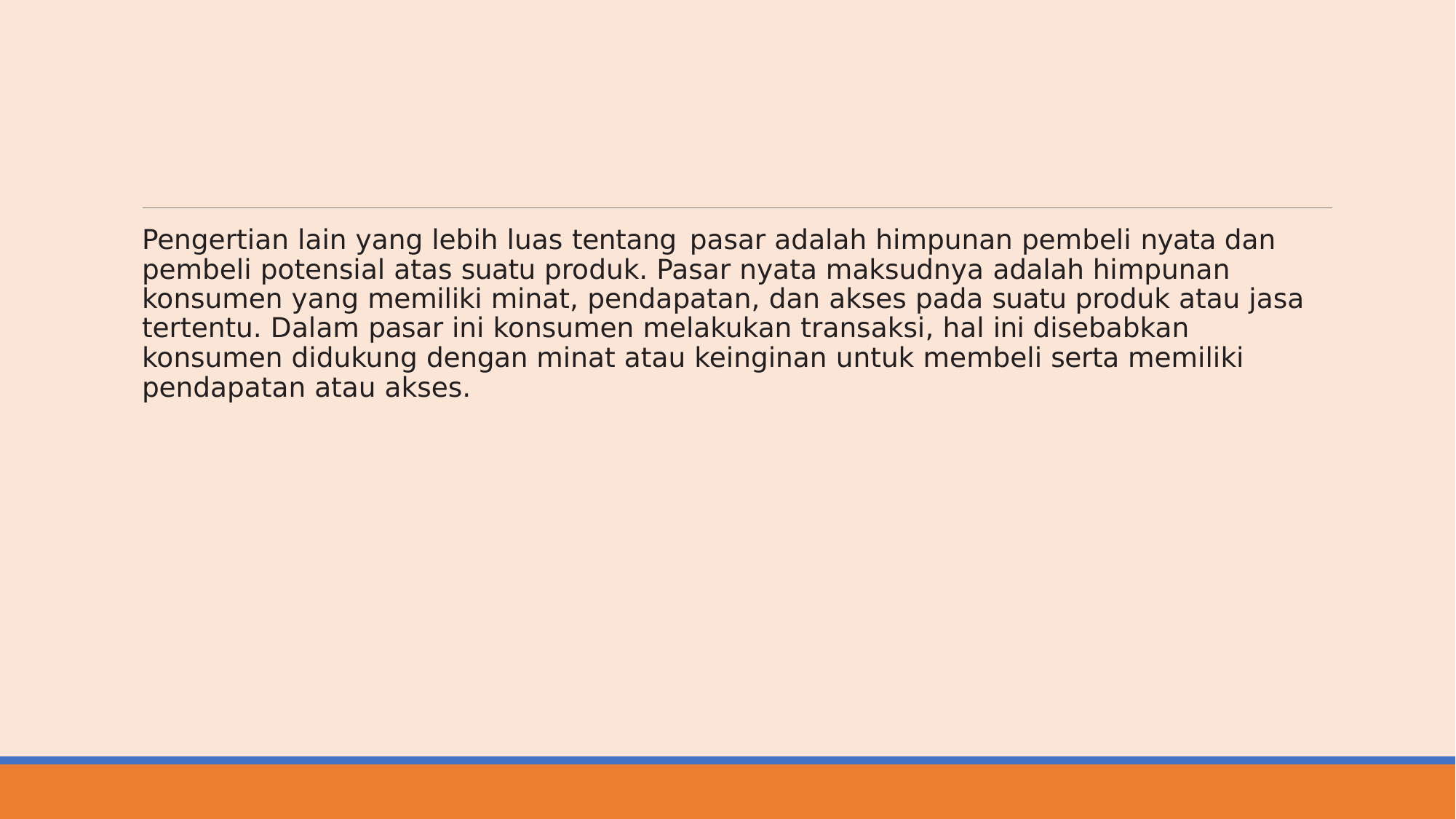

#
Pengertian lain yang lebih luas tentang pasar adalah himpunan pembeli nyata dan pembeli potensial atas suatu produk. Pasar nyata maksudnya adalah himpunan konsumen yang memiliki minat, pendapatan, dan akses pada suatu produk atau jasa tertentu. Dalam pasar ini konsumen melakukan transaksi, hal ini disebabkan konsumen didukung dengan minat atau keinginan untuk membeli serta memiliki pendapatan atau akses.